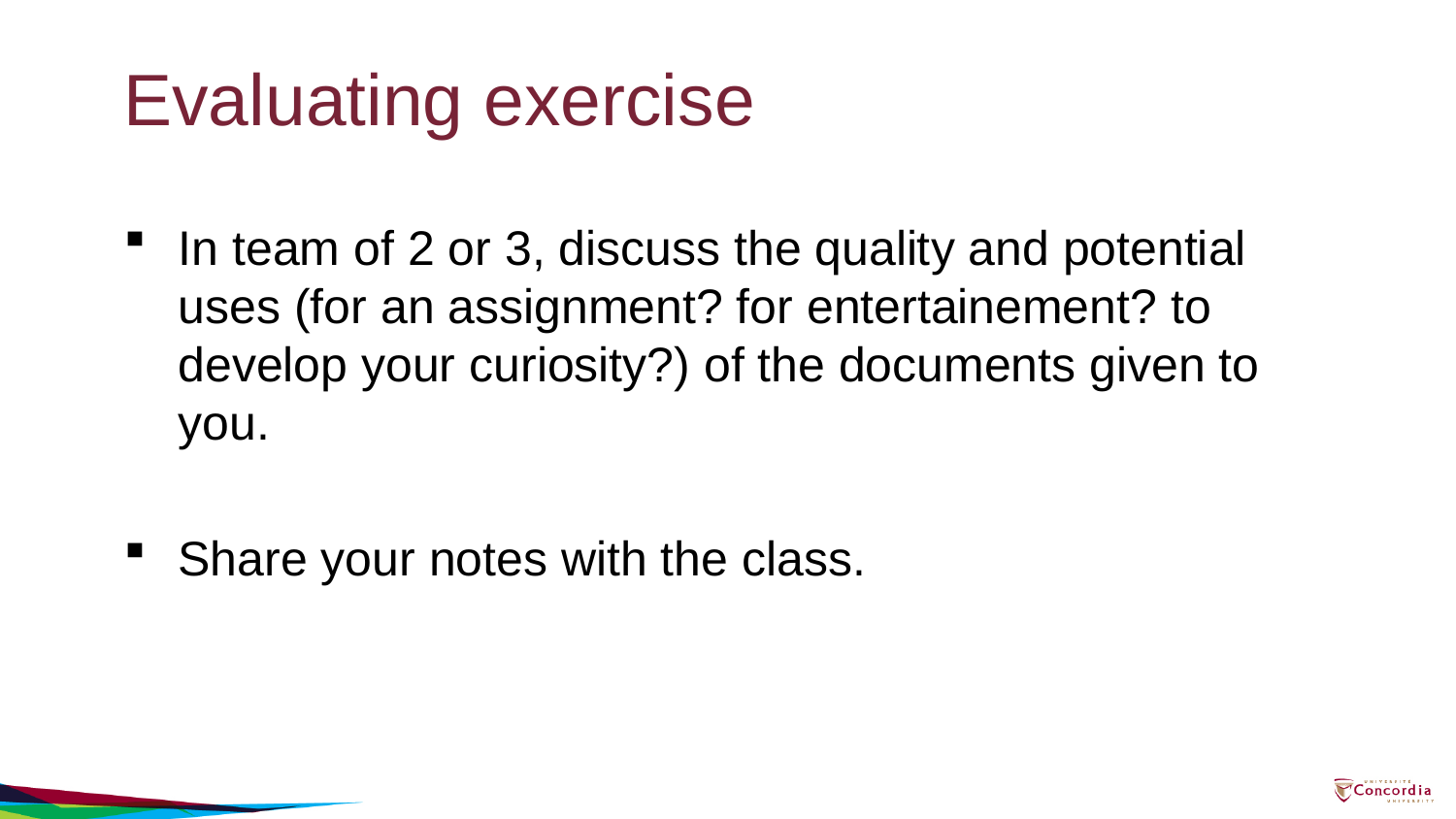

# Evaluating exercise
In team of 2 or 3, discuss the quality and potential uses (for an assignment? for entertainement? to develop your curiosity?) of the documents given to you.

Share your notes with the class.